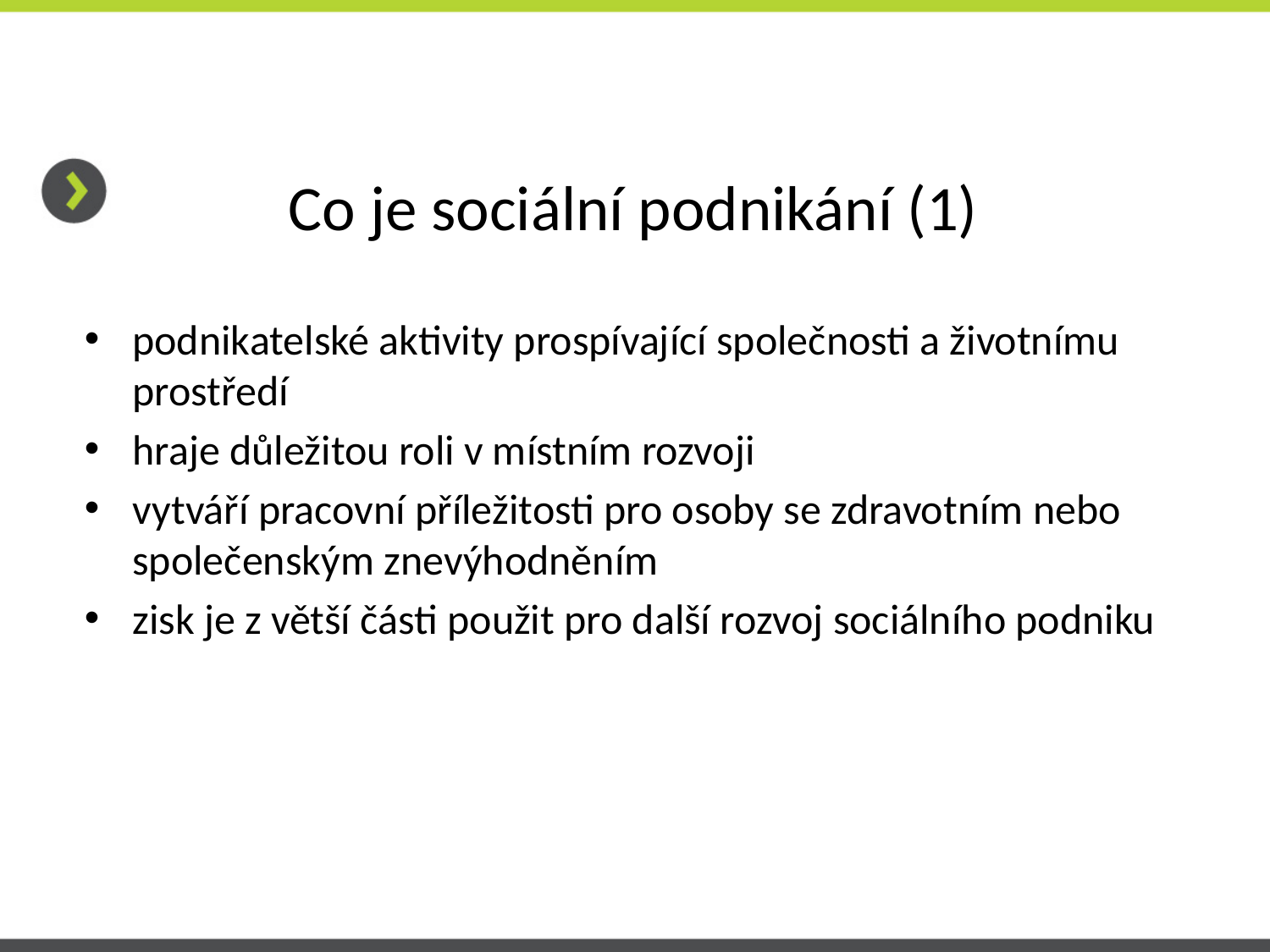

# Co je sociální podnikání (1)
podnikatelské aktivity prospívající společnosti a životnímu prostředí
hraje důležitou roli v místním rozvoji
vytváří pracovní příležitosti pro osoby se zdravotním nebo společenským znevýhodněním
zisk je z větší části použit pro další rozvoj sociálního podniku